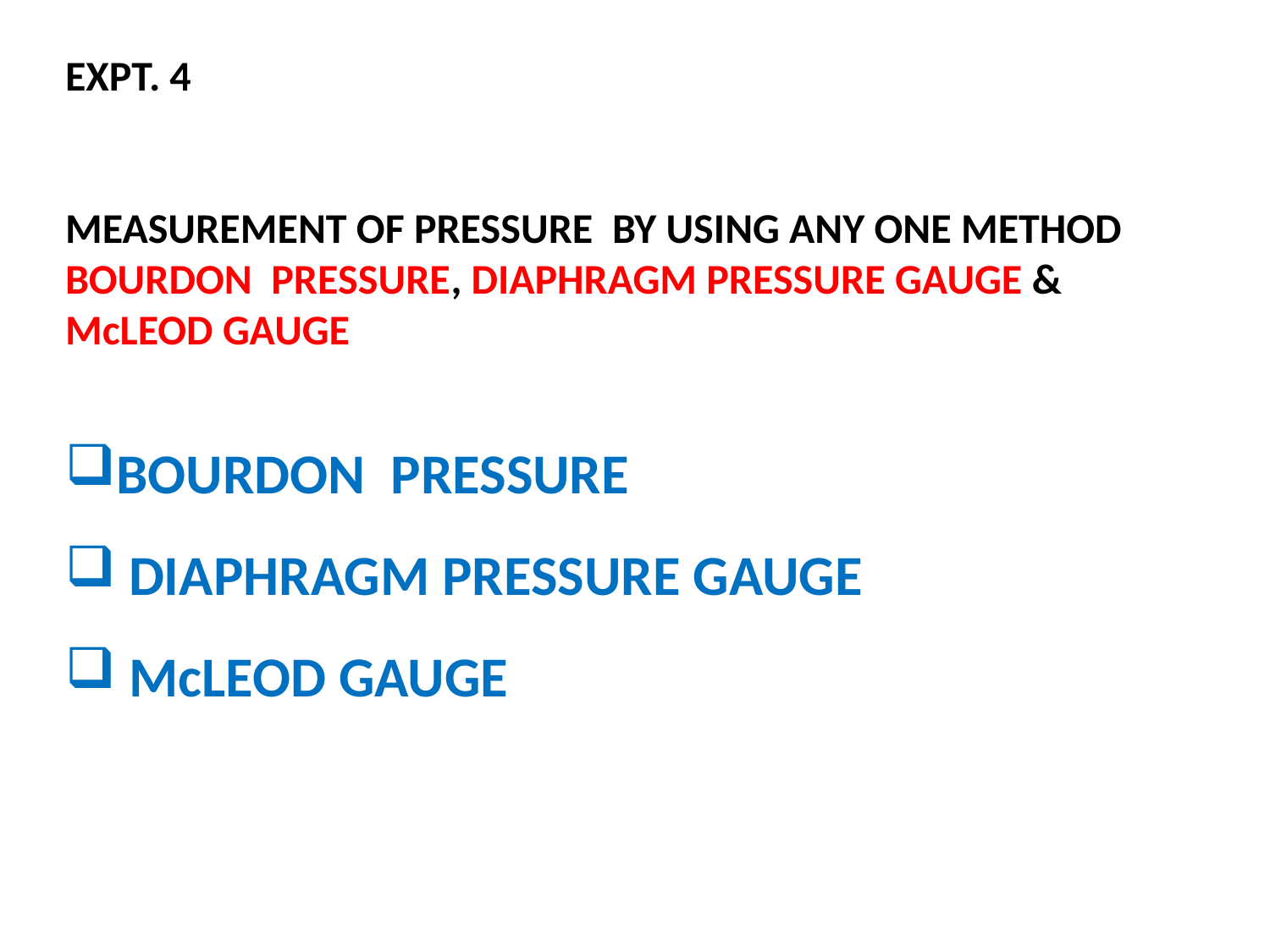

EXPT. 4

MEASUREMENT OF PRESSURE  BY USING ANY ONE METHOD BOURDON  PRESSURE, DIAPHRAGM PRESSURE GAUGE & McLEOD GAUGE

BOURDON  PRESSURE
 DIAPHRAGM PRESSURE GAUGE
 McLEOD GAUGE